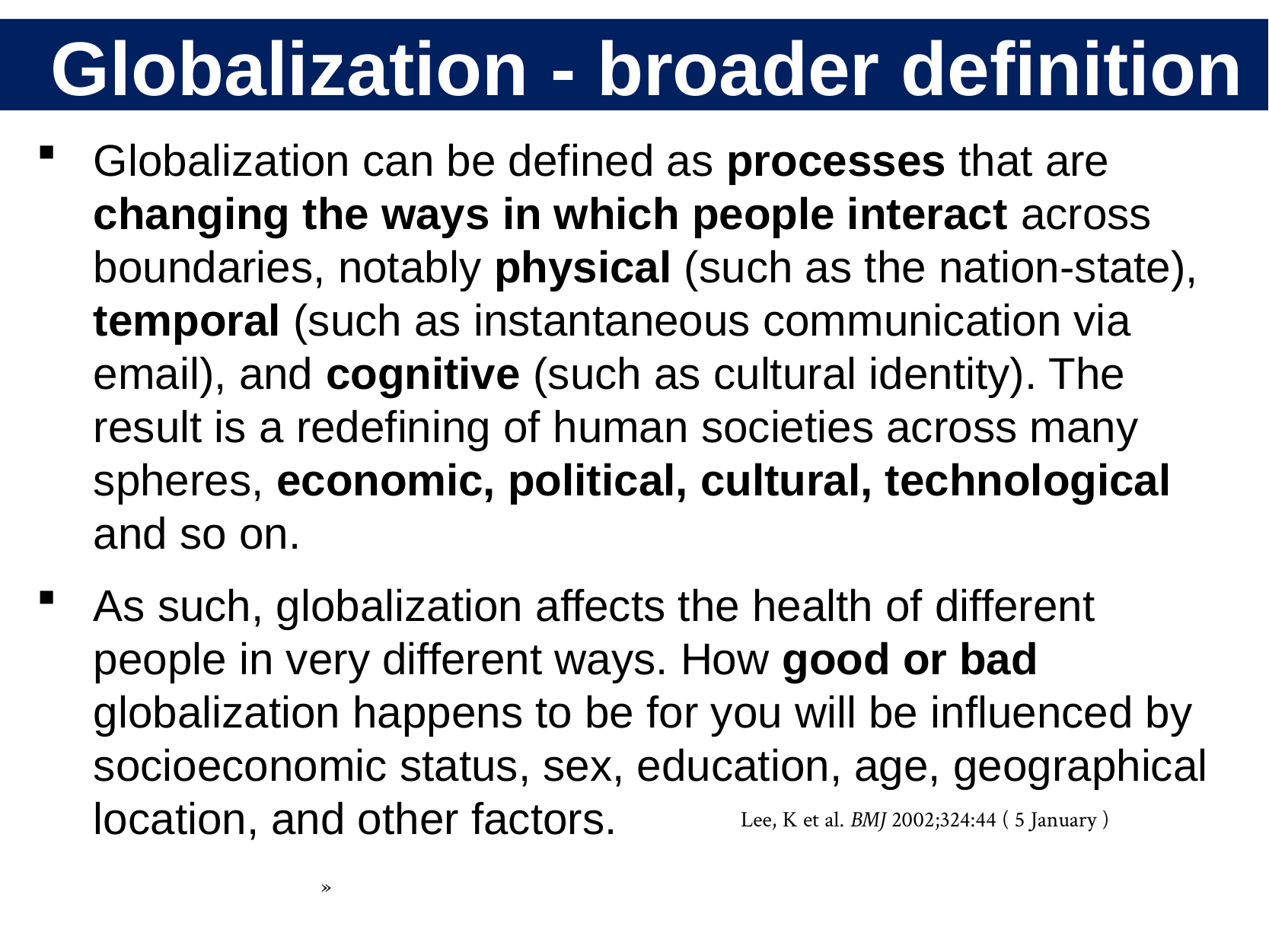

Globalization - broader definition
Globalization can be defined as processes that are changing the ways in which people interact across boundaries, notably physical (such as the nation-state), temporal (such as instantaneous communication via email), and cognitive (such as cultural identity). The result is a redefining of human societies across many spheres, economic, political, cultural, technological and so on.
As such, globalization affects the health of different people in very different ways. How good or bad globalization happens to be for you will be influenced by socioeconomic status, sex, education, age, geographical location, and other factors.
Lee, K et al. BMJ 2002;324:44 ( 5 January )
»